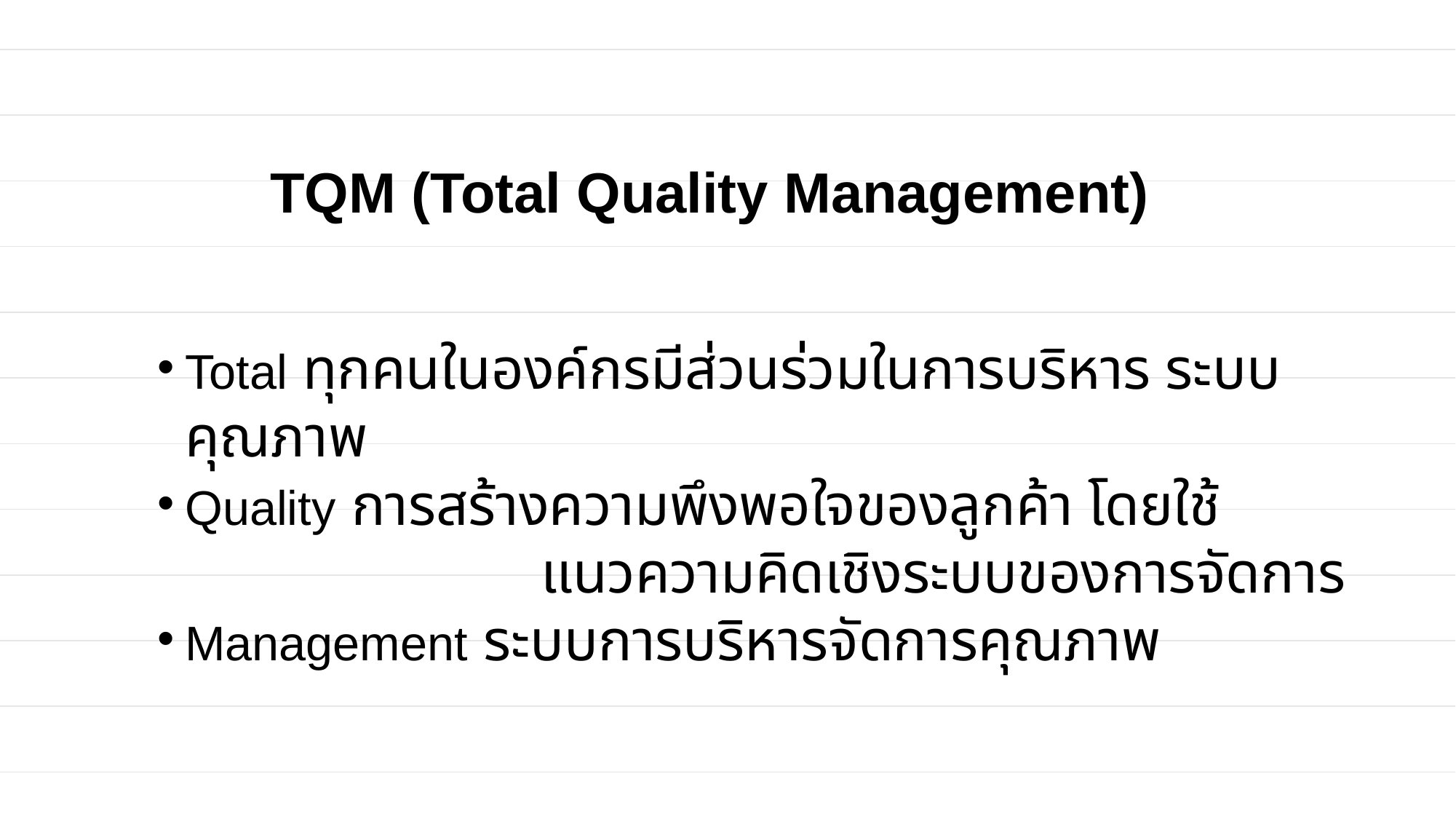

# TQM (Total Quality Management)
Total ทุกคนในองค์กรมีส่วนร่วมในการบริหาร ระบบคุณภาพ
Quality การสร้างความพึงพอใจของลูกค้า โดยใช้
                          แนวความคิดเชิงระบบของการจัดการ
Management ระบบการบริหารจัดการคุณภาพ